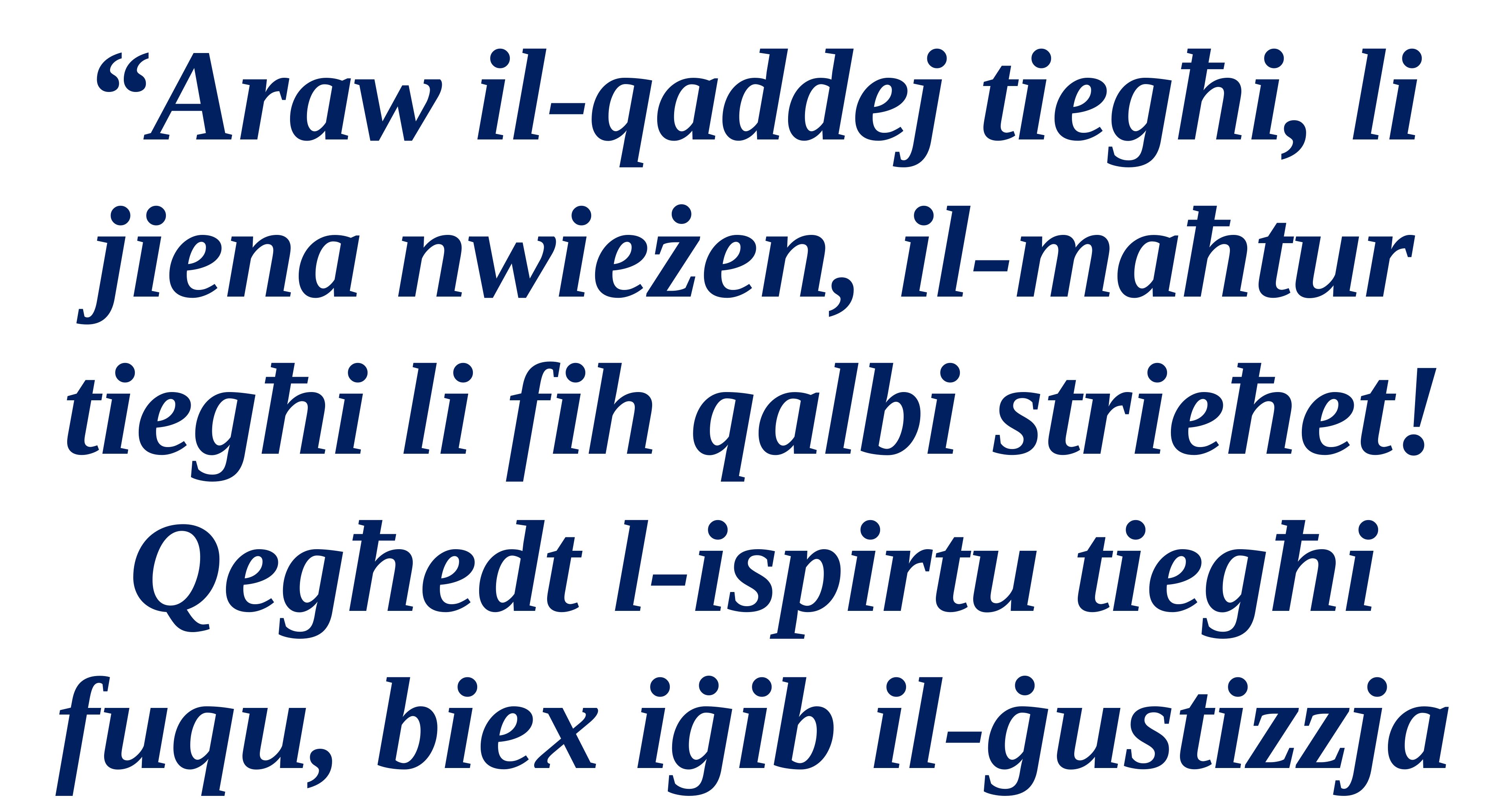

“Araw il-qaddej tiegħi, li jiena nwieżen, il-maħtur tiegħi li fih qalbi strieħet! Qegħedt l-ispirtu tiegħi fuqu, biex iġib il-ġustizzja